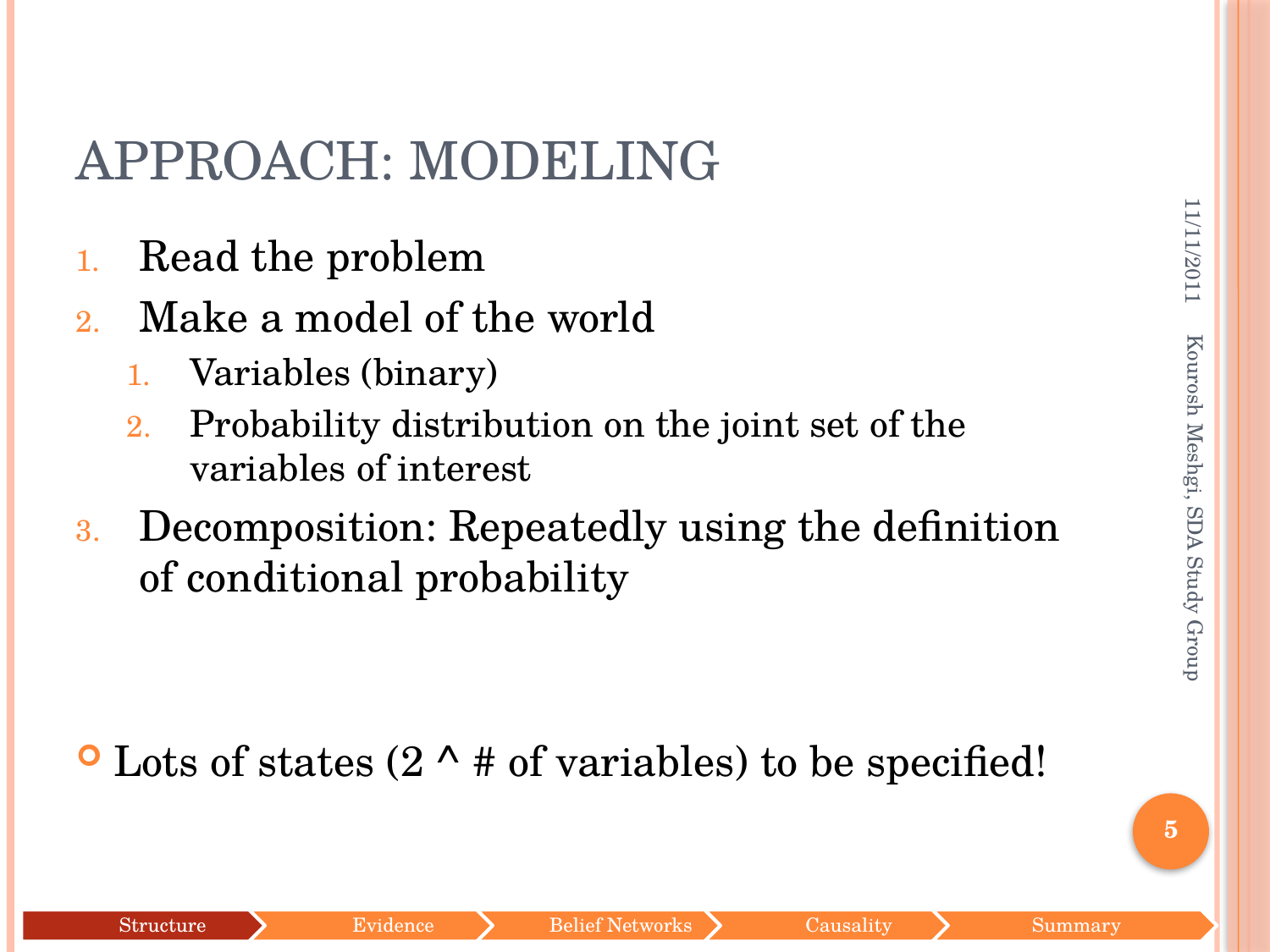

# Approach: Modeling
11/11/2011
Read the problem
Make a model of the world
Variables (binary)
Probability distribution on the joint set of the variables of interest
Decomposition: Repeatedly using the definition of conditional probability

Lots of states (2 ^ # of variables) to be specified!
Kourosh Meshgi, SDA Study Group
5
Structure
Evidence
Belief Networks
Causality
Summary